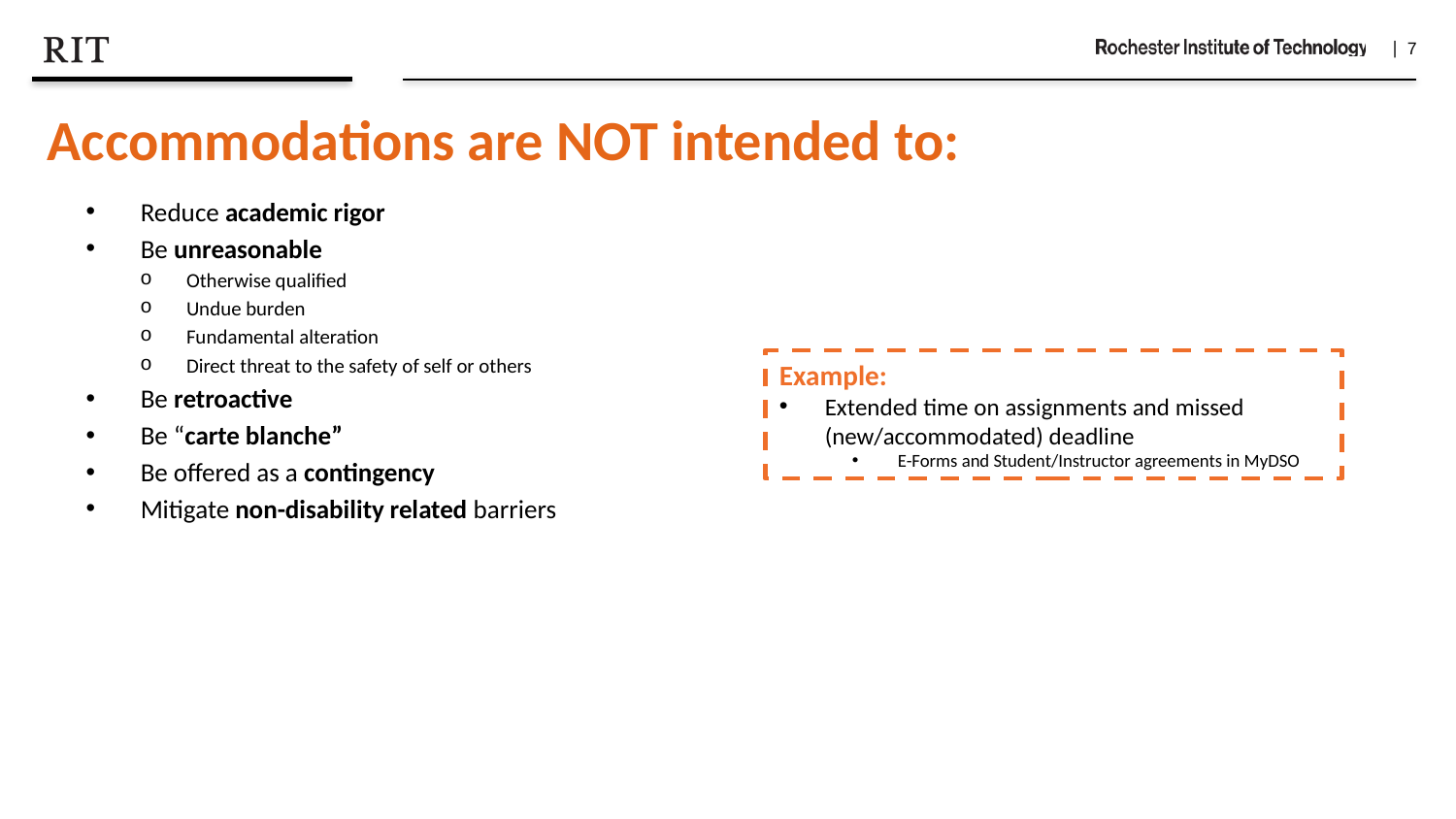

Accommodations are NOT intended to:
Reduce academic rigor
Be unreasonable
Otherwise qualified
Undue burden
Fundamental alteration
Direct threat to the safety of self or others
Be retroactive
Be “carte blanche”
Be offered as a contingency
Mitigate non-disability related barriers
Example:
Extended time on assignments and missed (new/accommodated) deadline
E-Forms and Student/Instructor agreements in MyDSO